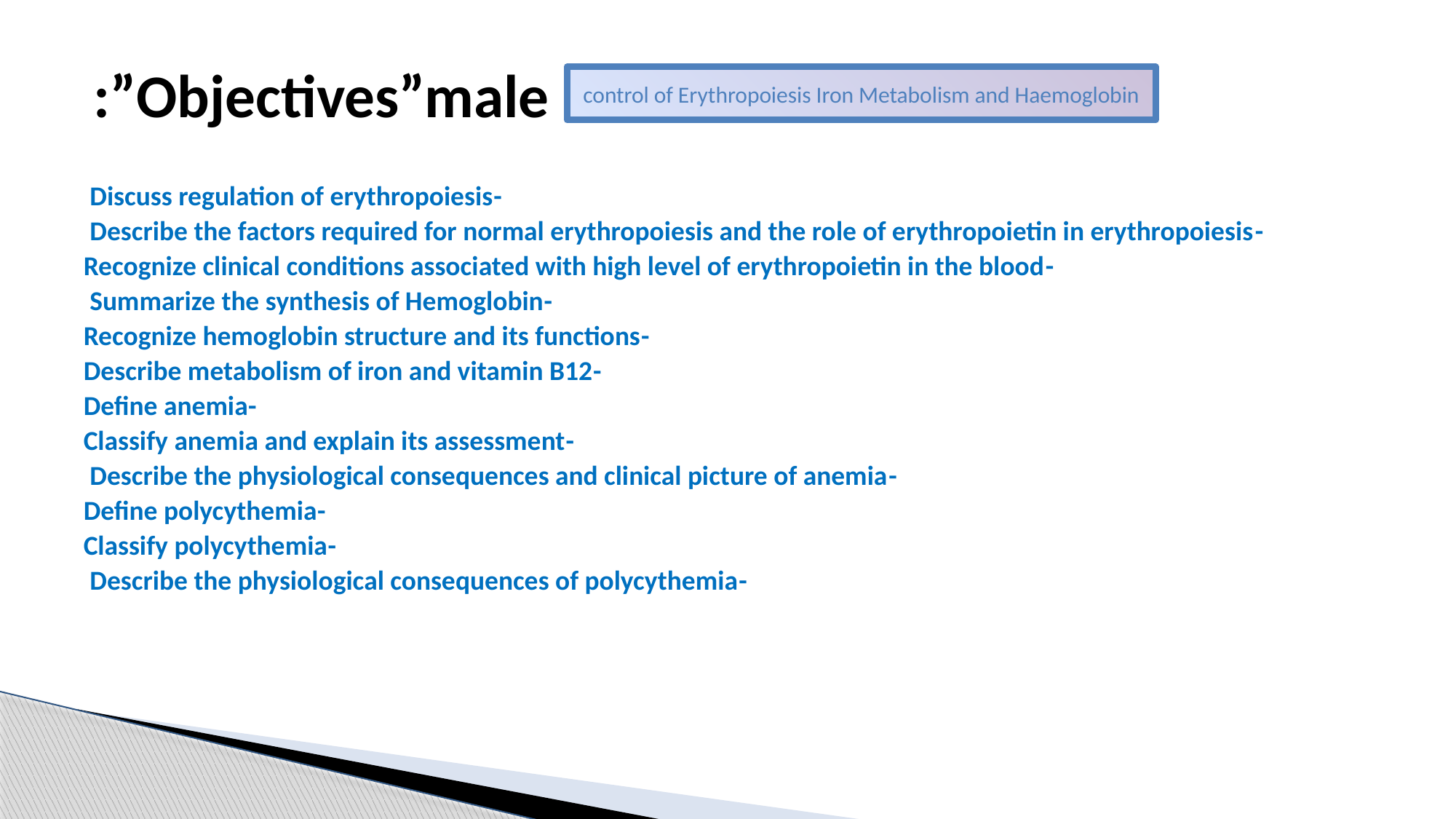

# Objectives”male”:
control of Erythropoiesis Iron Metabolism and Haemoglobin
-Discuss regulation of erythropoiesis
-Describe the factors required for normal erythropoiesis and the role of erythropoietin in erythropoiesis
 -Recognize clinical conditions associated with high level of erythropoietin in the blood
 -Summarize the synthesis of Hemoglobin
 -Recognize hemoglobin structure and its functions
 -Describe metabolism of iron and vitamin B12
 -Define anemia
 -Classify anemia and explain its assessment
 -Describe the physiological consequences and clinical picture of anemia
 -Define polycythemia
 -Classify polycythemia
 -Describe the physiological consequences of polycythemia